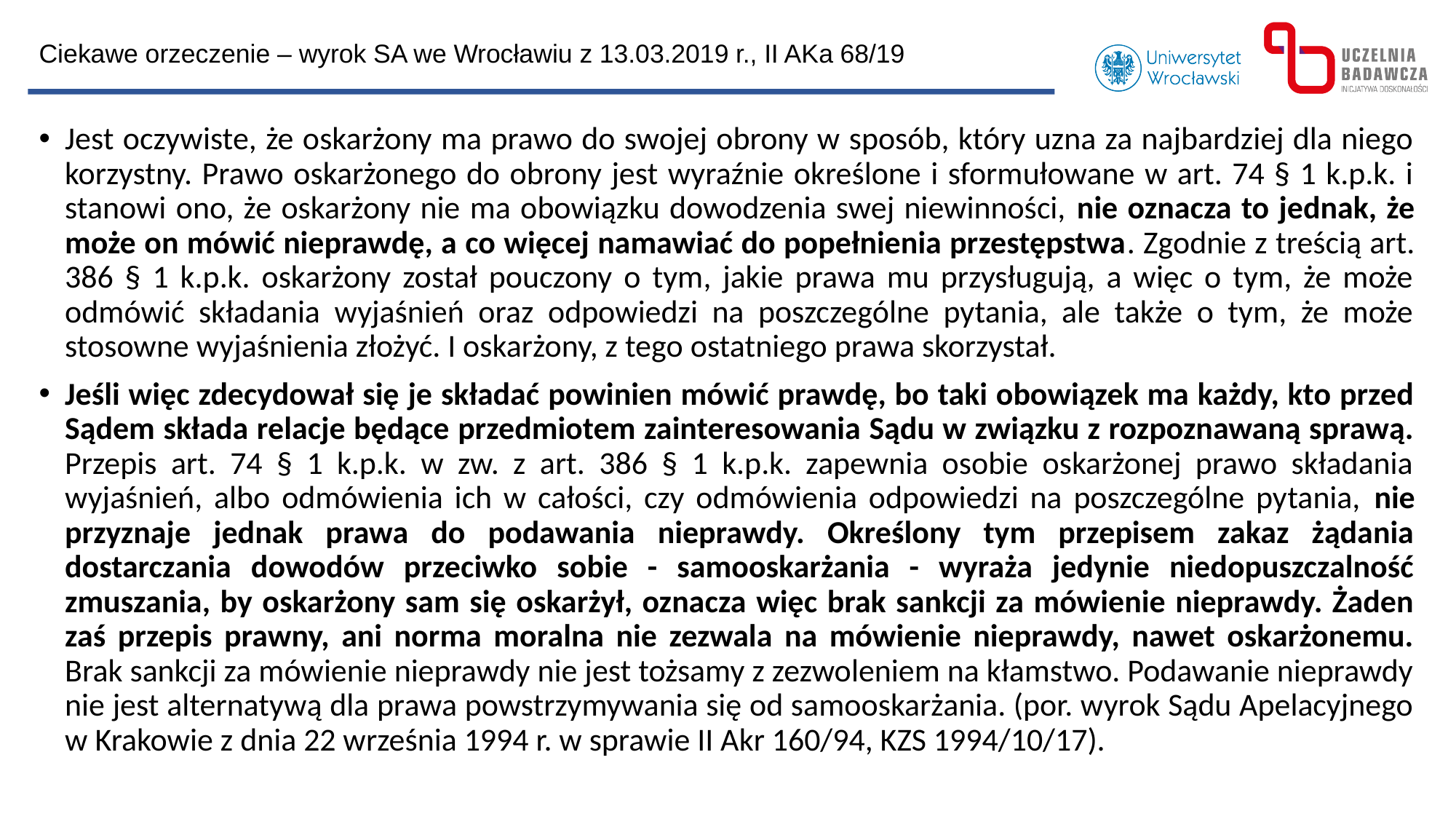

Ciekawe orzeczenie – wyrok SA we Wrocławiu z 13.03.2019 r., II AKa 68/19
Jest oczywiste, że oskarżony ma prawo do swojej obrony w sposób, który uzna za najbardziej dla niego korzystny. Prawo oskarżonego do obrony jest wyraźnie określone i sformułowane w art. 74 § 1 k.p.k. i stanowi ono, że oskarżony nie ma obowiązku dowodzenia swej niewinności, nie oznacza to jednak, że może on mówić nieprawdę, a co więcej namawiać do popełnienia przestępstwa. Zgodnie z treścią art. 386 § 1 k.p.k. oskarżony został pouczony o tym, jakie prawa mu przysługują, a więc o tym, że może odmówić składania wyjaśnień oraz odpowiedzi na poszczególne pytania, ale także o tym, że może stosowne wyjaśnienia złożyć. I oskarżony, z tego ostatniego prawa skorzystał.
Jeśli więc zdecydował się je składać powinien mówić prawdę, bo taki obowiązek ma każdy, kto przed Sądem składa relacje będące przedmiotem zainteresowania Sądu w związku z rozpoznawaną sprawą. Przepis art. 74 § 1 k.p.k. w zw. z art. 386 § 1 k.p.k. zapewnia osobie oskarżonej prawo składania wyjaśnień, albo odmówienia ich w całości, czy odmówienia odpowiedzi na poszczególne pytania, nie przyznaje jednak prawa do podawania nieprawdy. Określony tym przepisem zakaz żądania dostarczania dowodów przeciwko sobie - samooskarżania - wyraża jedynie niedopuszczalność zmuszania, by oskarżony sam się oskarżył, oznacza więc brak sankcji za mówienie nieprawdy. Żaden zaś przepis prawny, ani norma moralna nie zezwala na mówienie nieprawdy, nawet oskarżonemu. Brak sankcji za mówienie nieprawdy nie jest tożsamy z zezwoleniem na kłamstwo. Podawanie nieprawdy nie jest alternatywą dla prawa powstrzymywania się od samooskarżania. (por. wyrok Sądu Apelacyjnego w Krakowie z dnia 22 września 1994 r. w sprawie II Akr 160/94, KZS 1994/10/17).